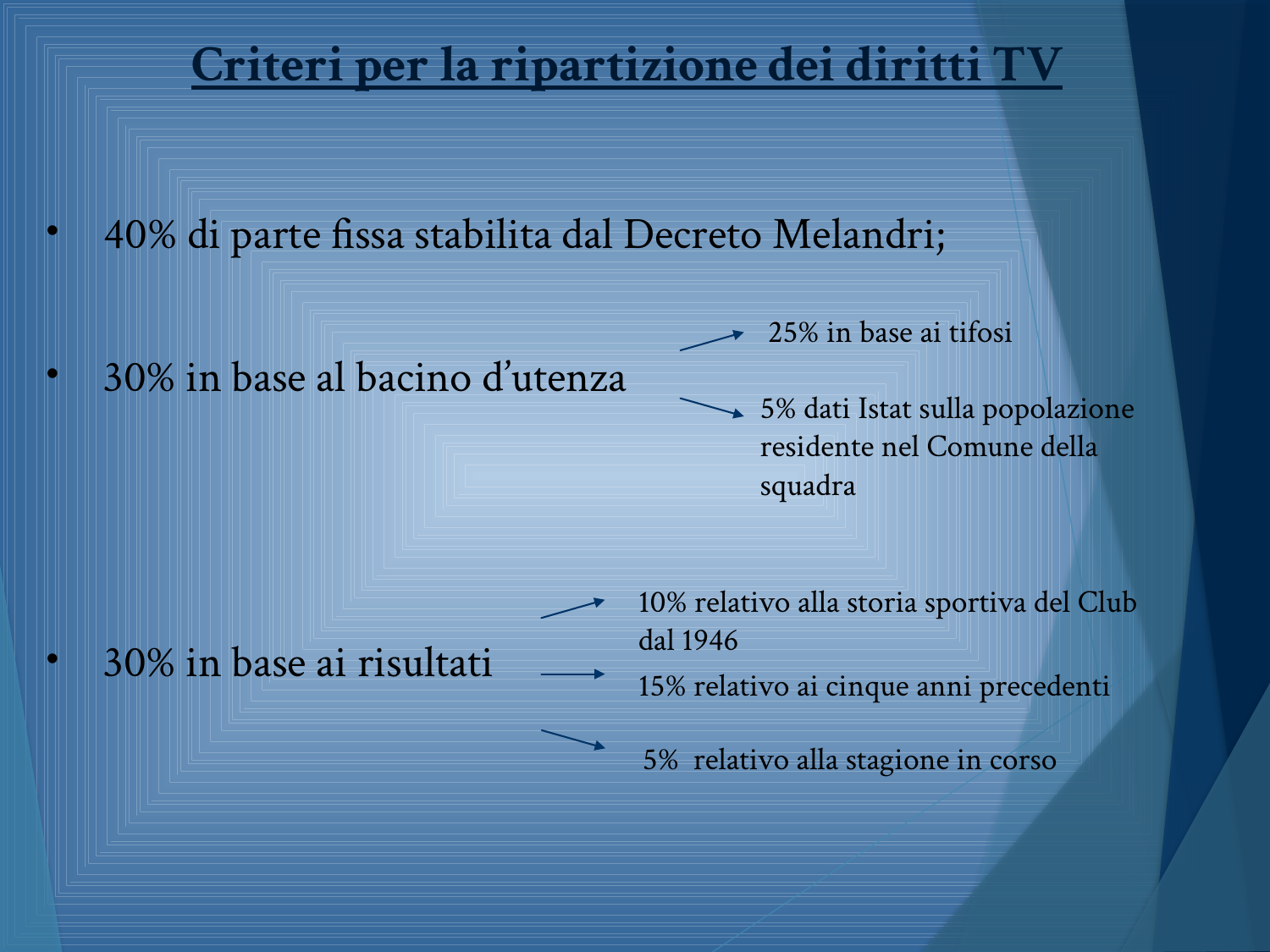

# Criteri per la ripartizione dei diritti TV

40% di parte fissa stabilita dal Decreto Melandri;

30% in base al bacino d’utenza

30% in base ai risultati

25% in base ai tifosi
5% dati Istat sulla popolazione residente nel Comune della squadra
10% relativo alla storia sportiva del Club
dal 1946
15% relativo ai cinque anni precedenti
5%  relativo alla stagione in corso